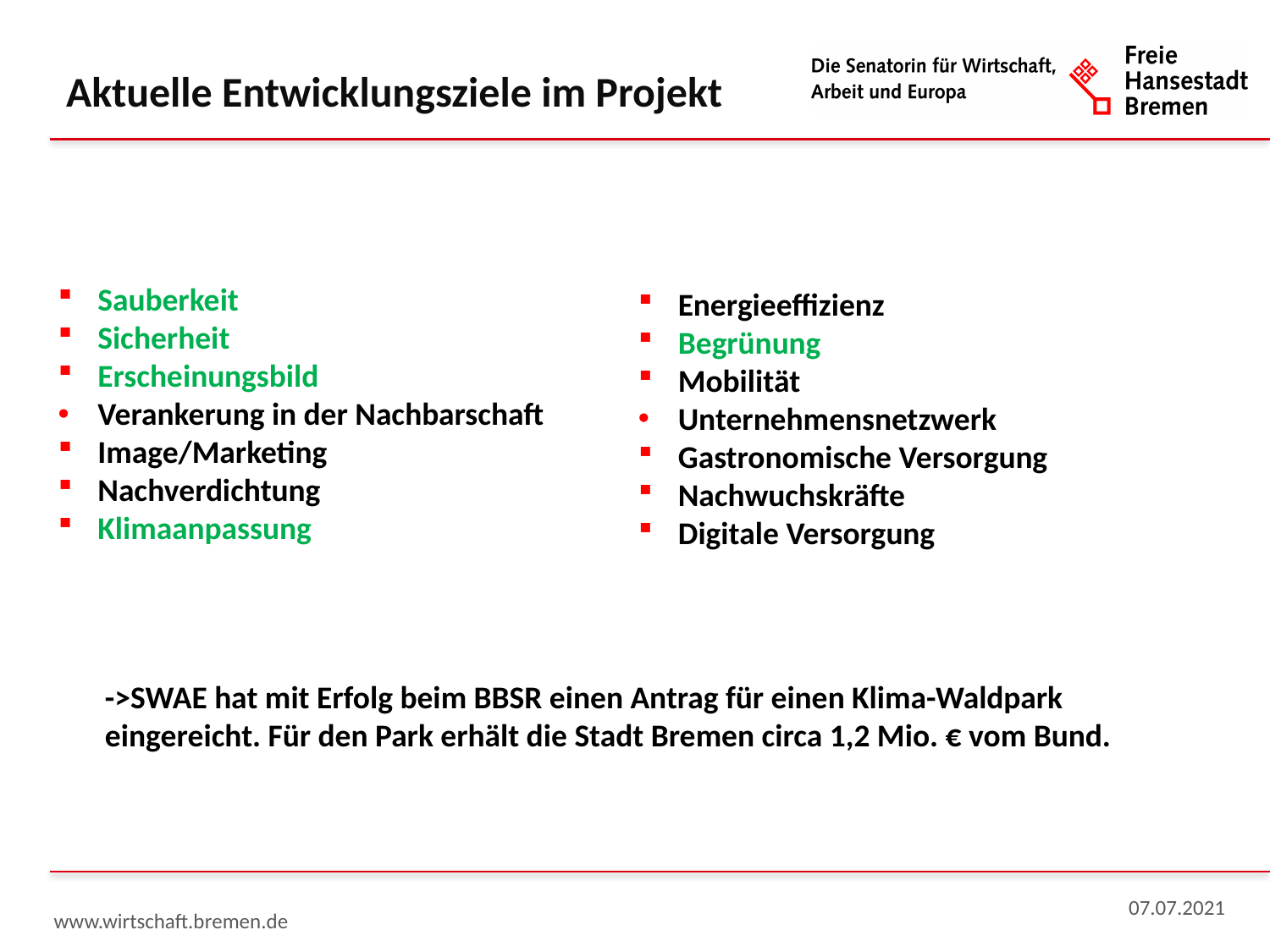

Aktuelle Entwicklungsziele im Projekt

Sauberkeit
Sicherheit
Erscheinungsbild
Verankerung in der Nachbarschaft
Image/Marketing
Nachverdichtung
Klimaanpassung
Energieeffizienz
Begrünung
Mobilität
Unternehmensnetzwerk
Gastronomische Versorgung
Nachwuchskräfte
Digitale Versorgung
->SWAE hat mit Erfolg beim BBSR einen Antrag für einen Klima-Waldpark eingereicht. Für den Park erhält die Stadt Bremen circa 1,2 Mio. € vom Bund.